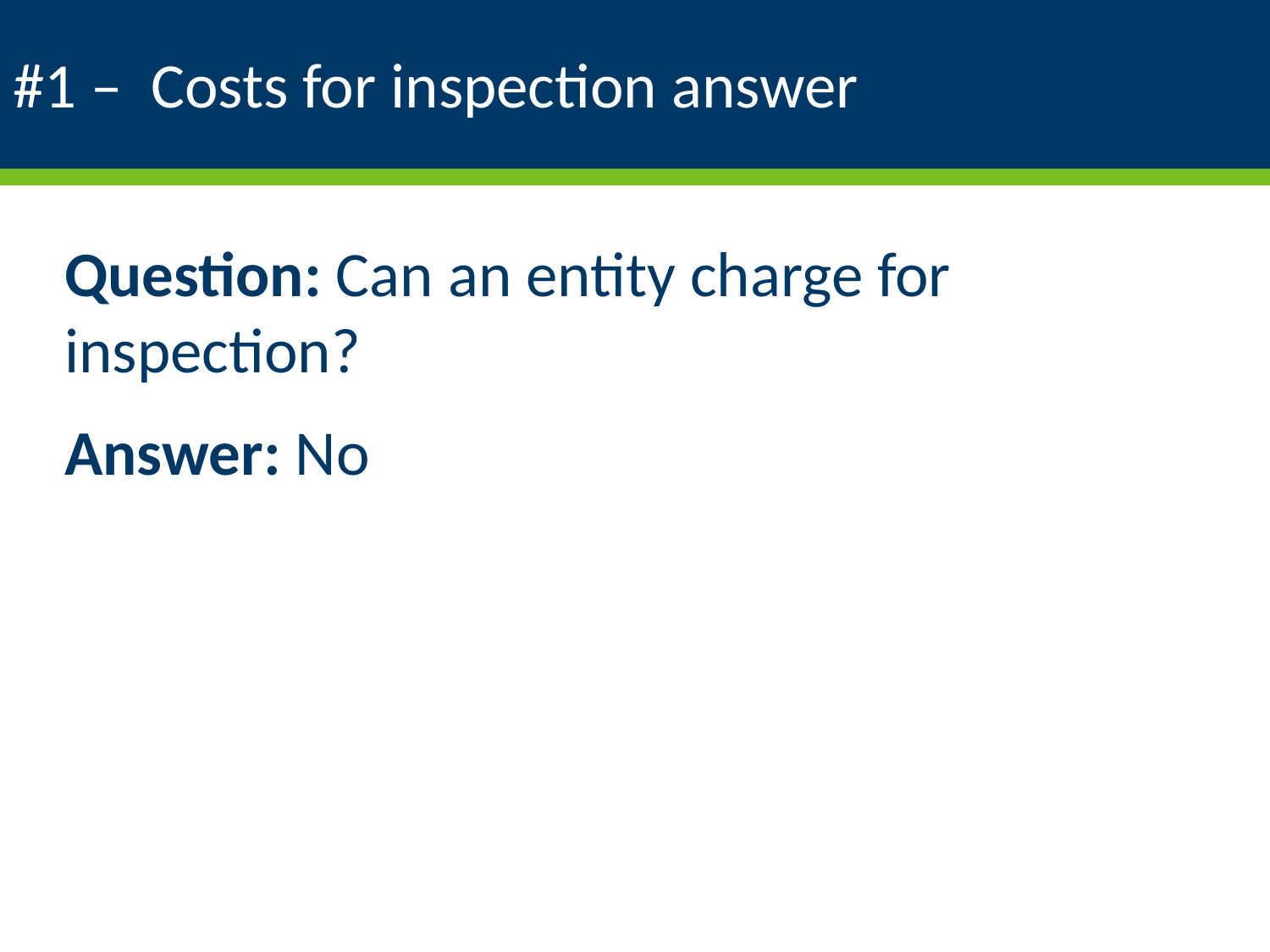

# #1 –  Costs for inspection answer
Question: Can an entity charge for inspection?
Answer: No